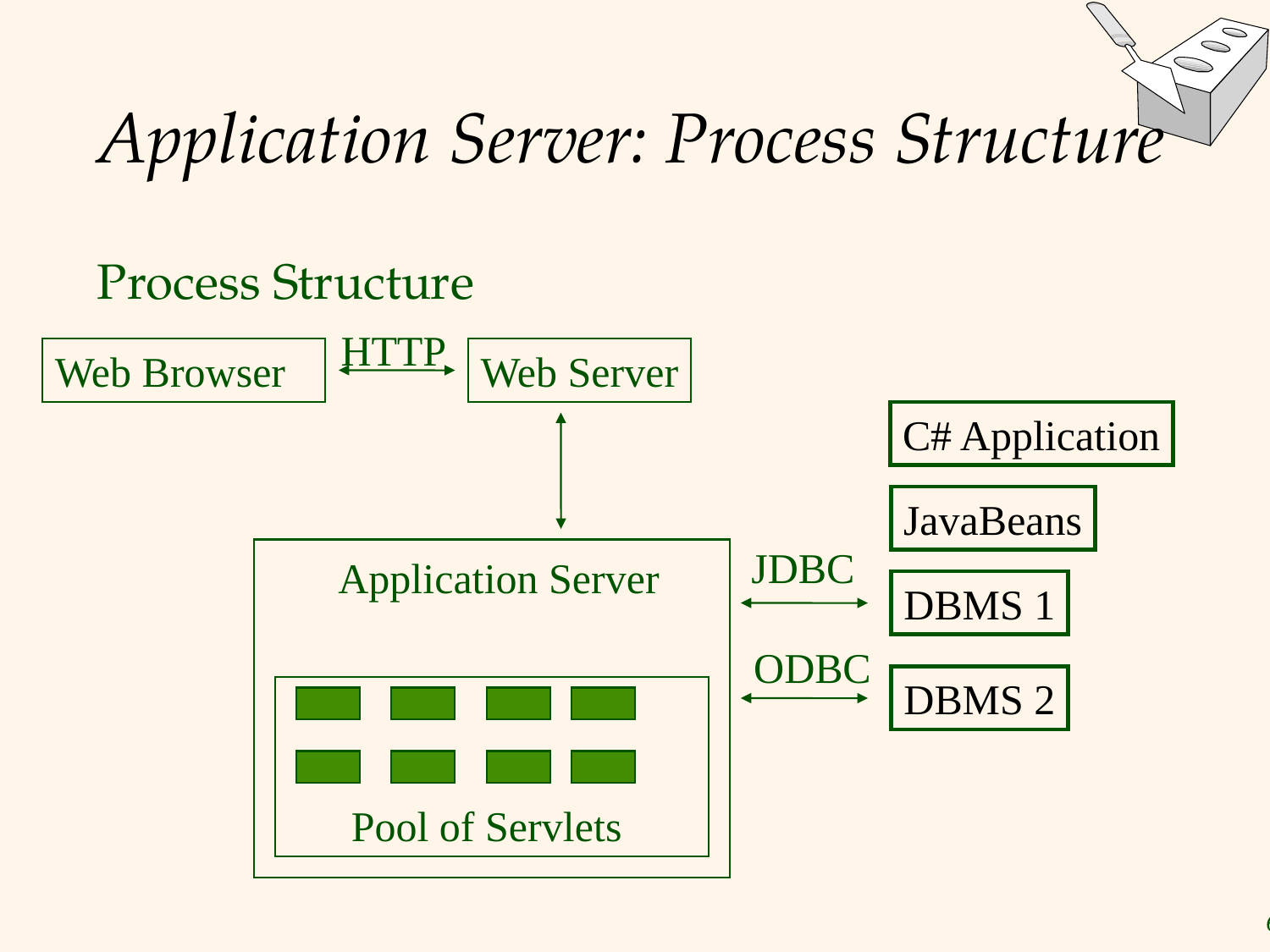

# Application Server: Process Structure
Process Structure
HTTP
Web Browser
Web Server

C# Application

JavaBeans
JDBC

Application Server
DBMS 1

ODBC
DBMS 2

Pool of Servlets